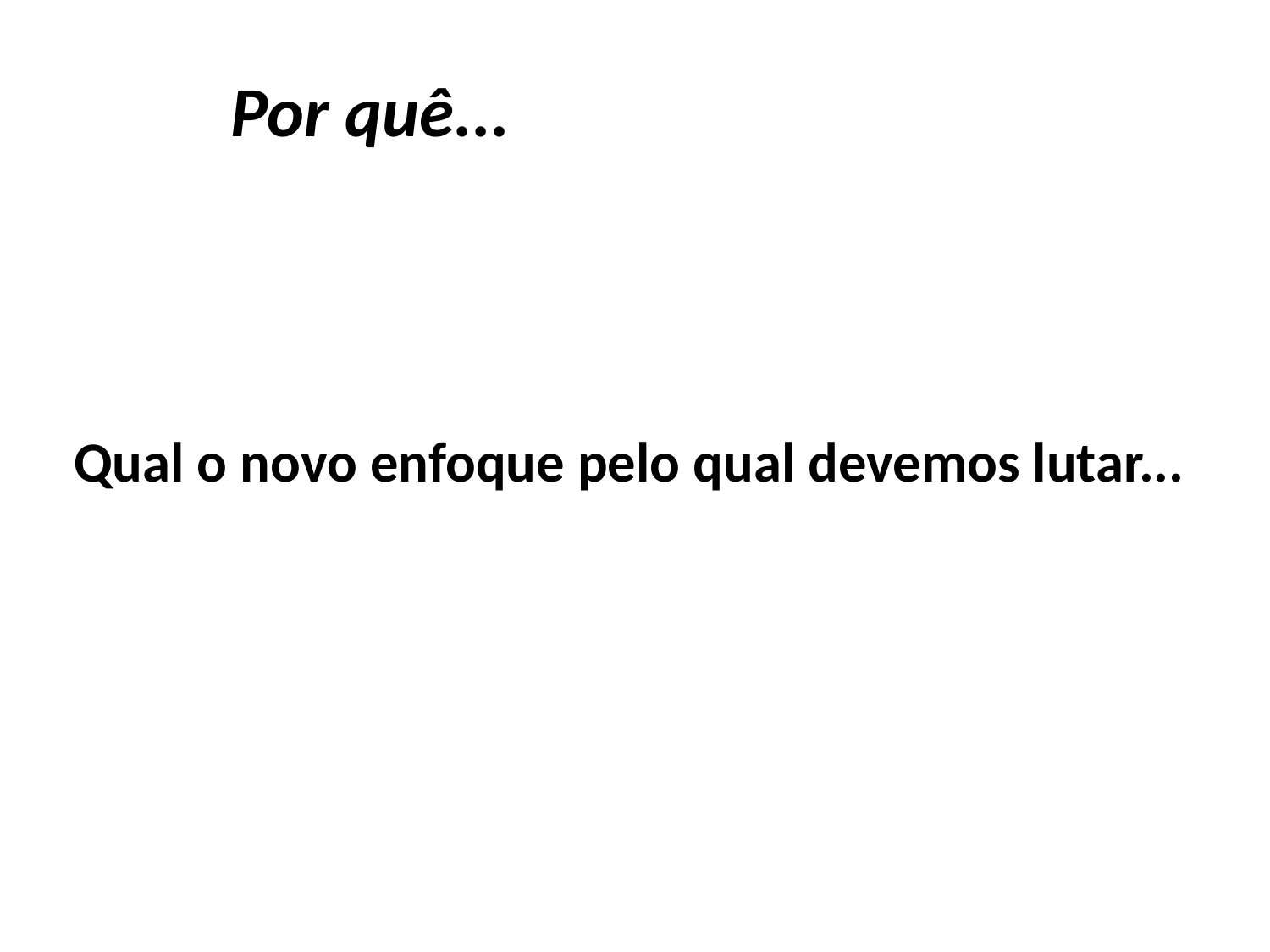

Por quê...
Qual o novo enfoque pelo qual devemos lutar...